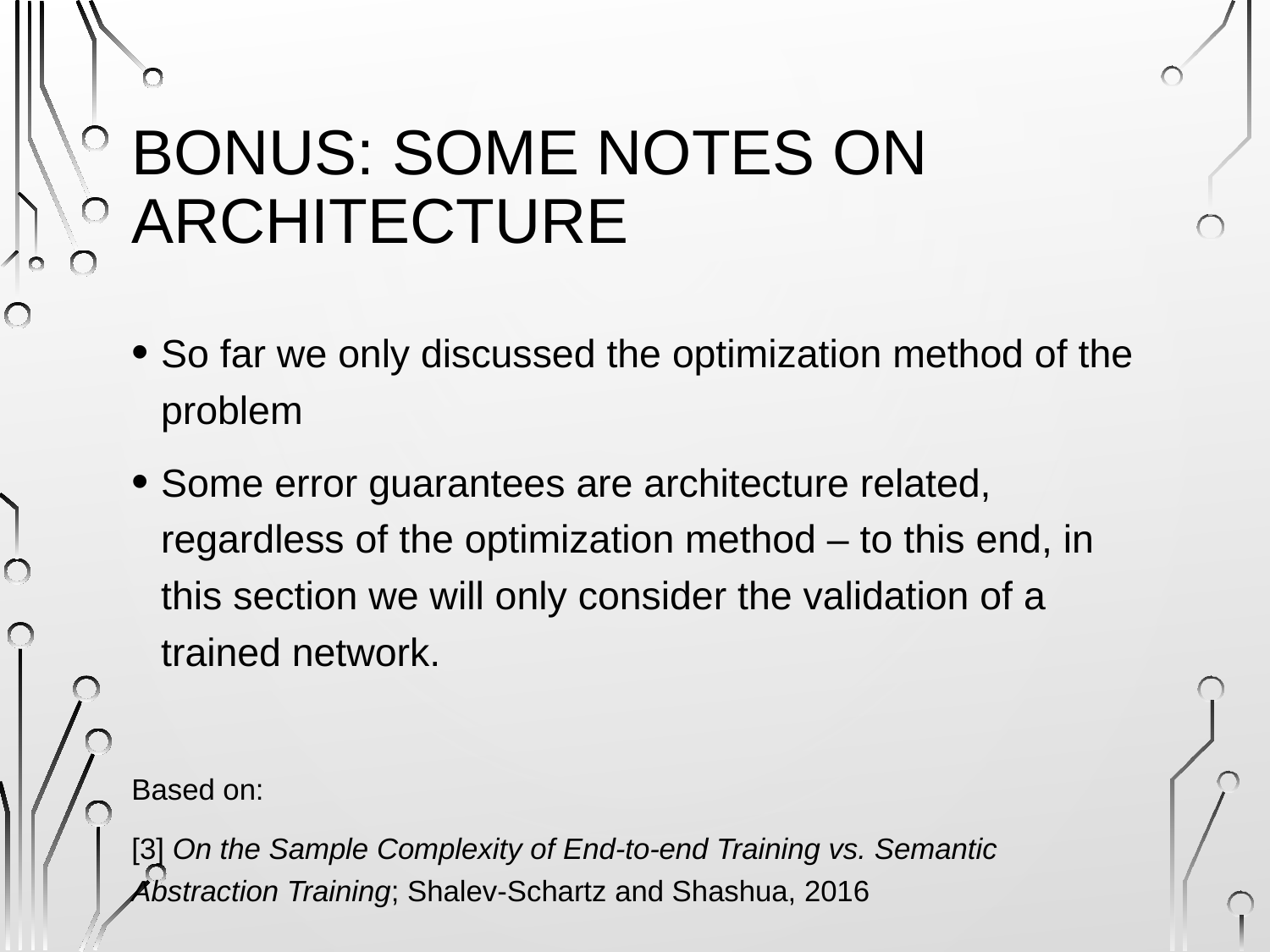

# Bonus: some notes on architecture
So far we only discussed the optimization method of the problem
Some error guarantees are architecture related, regardless of the optimization method – to this end, in this section we will only consider the validation of a trained network.

Based on:
[3] On the Sample Complexity of End-to-end Training vs. Semantic Abstraction Training; Shalev-Schartz and Shashua, 2016